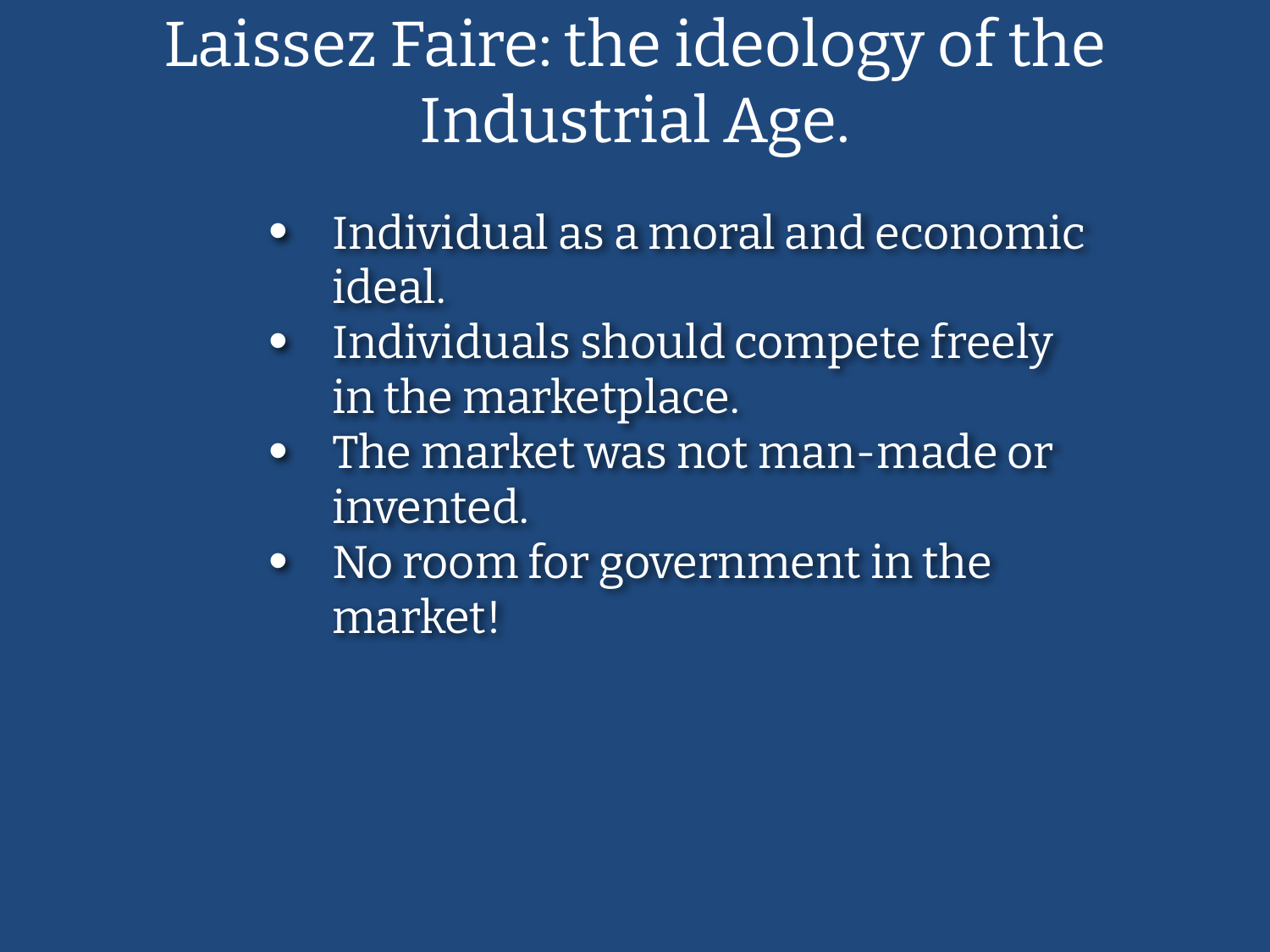

# Laissez Faire: the ideology of the Industrial Age.
Individual as a moral and economic ideal.
Individuals should compete freely in the marketplace.
The market was not man-made or invented.
No room for government in the market!